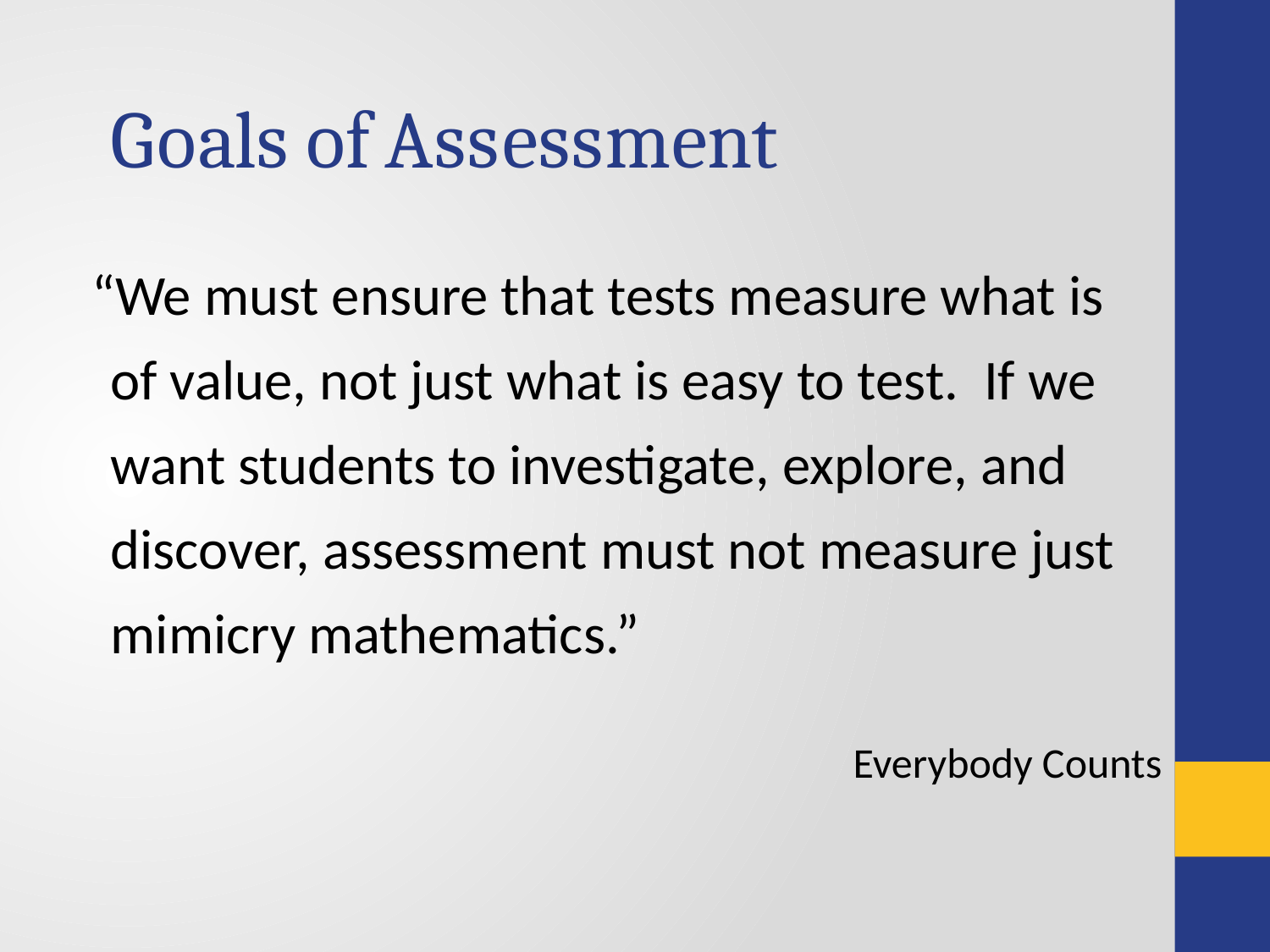

Goals of Assessment
 “We must ensure that tests measure what is of value, not just what is easy to test.  If we want students to investigate, explore, and discover, assessment must not measure just mimicry mathematics.”
Everybody Counts